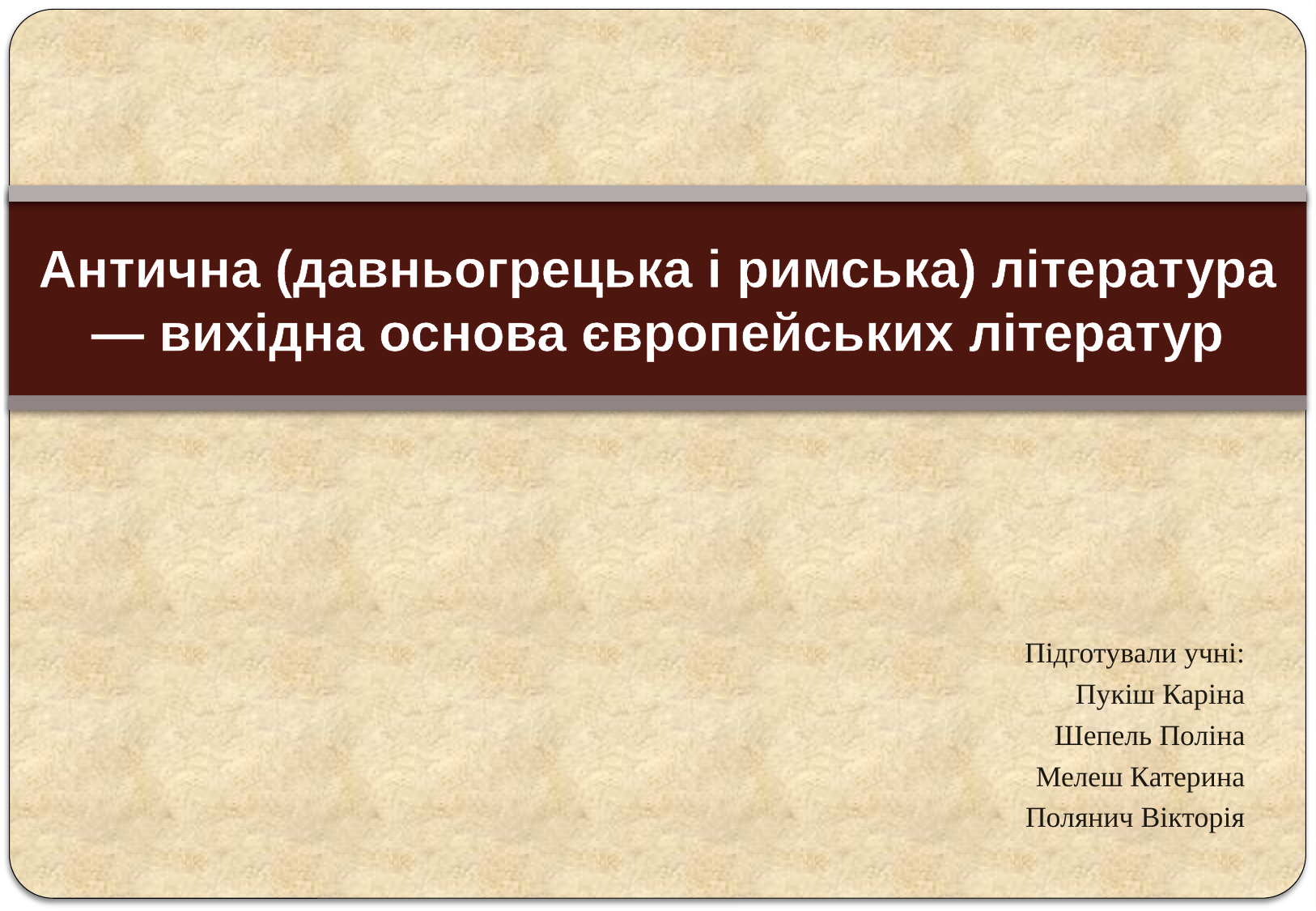

# Антична (давньогрецька і римська) література — вихідна основа європейських літератур
Підготували учні:
Пукіш Каріна
Шепель Поліна
Мелеш Катерина
Полянич Вікторія